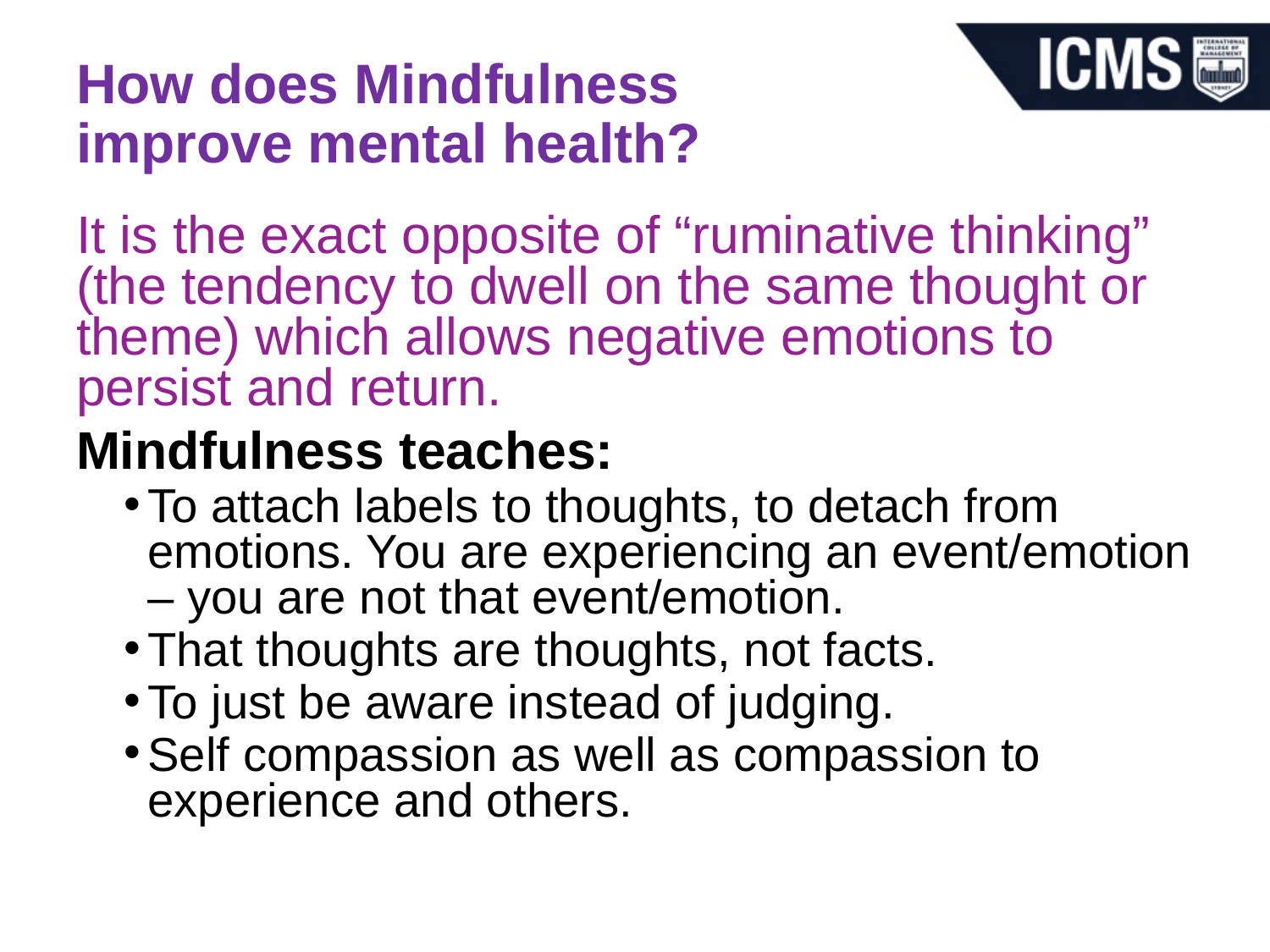

# How does Mindfulness improve mental health?
It is the exact opposite of “ruminative thinking” (the tendency to dwell on the same thought or theme) which allows negative emotions to persist and return.
Mindfulness teaches:
To attach labels to thoughts, to detach from emotions. You are experiencing an event/emotion – you are not that event/emotion.
That thoughts are thoughts, not facts.
To just be aware instead of judging.
Self compassion as well as compassion to experience and others.